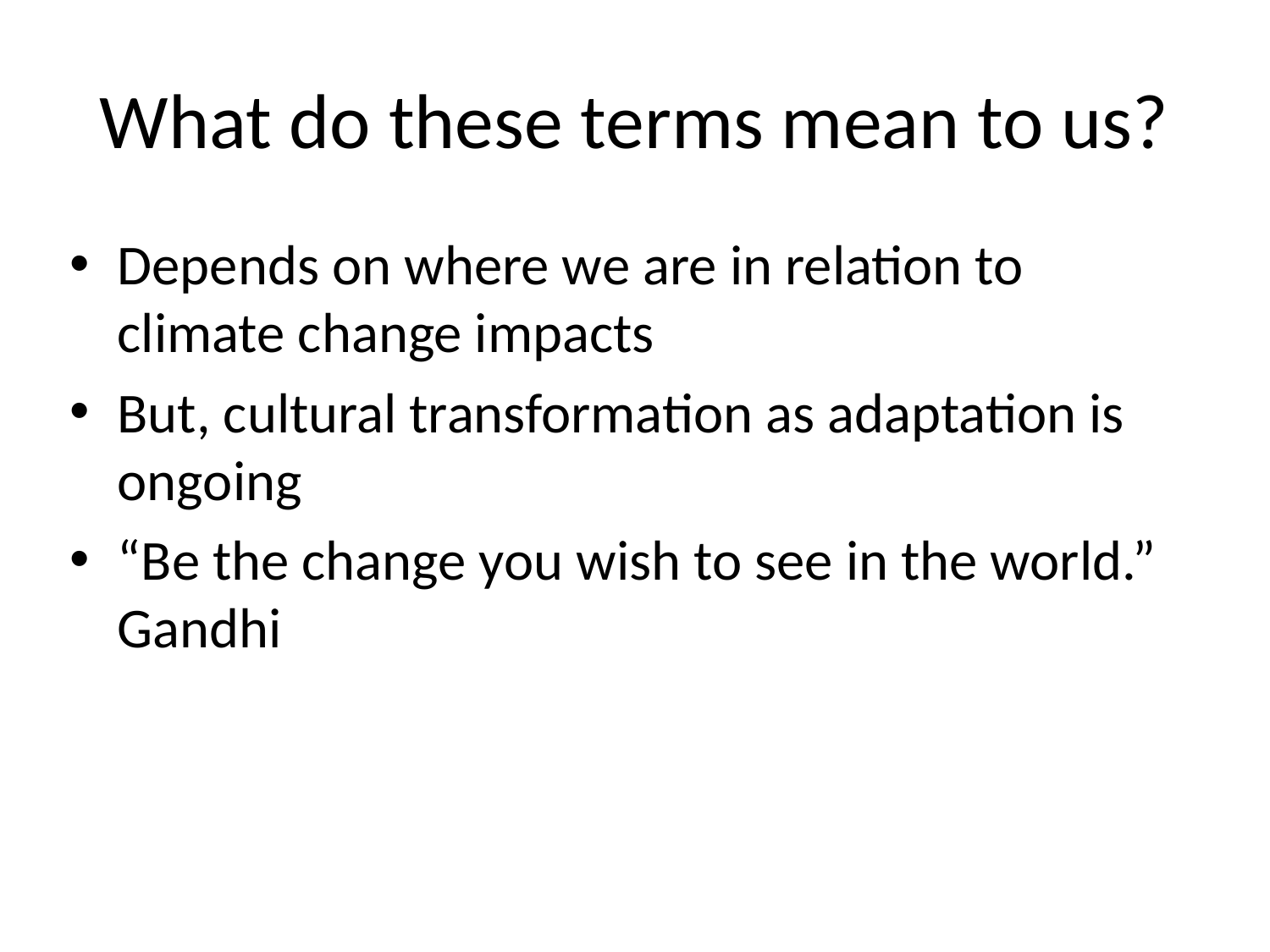

# What do these terms mean to us?
Depends on where we are in relation to climate change impacts
But, cultural transformation as adaptation is ongoing
“Be the change you wish to see in the world.” Gandhi